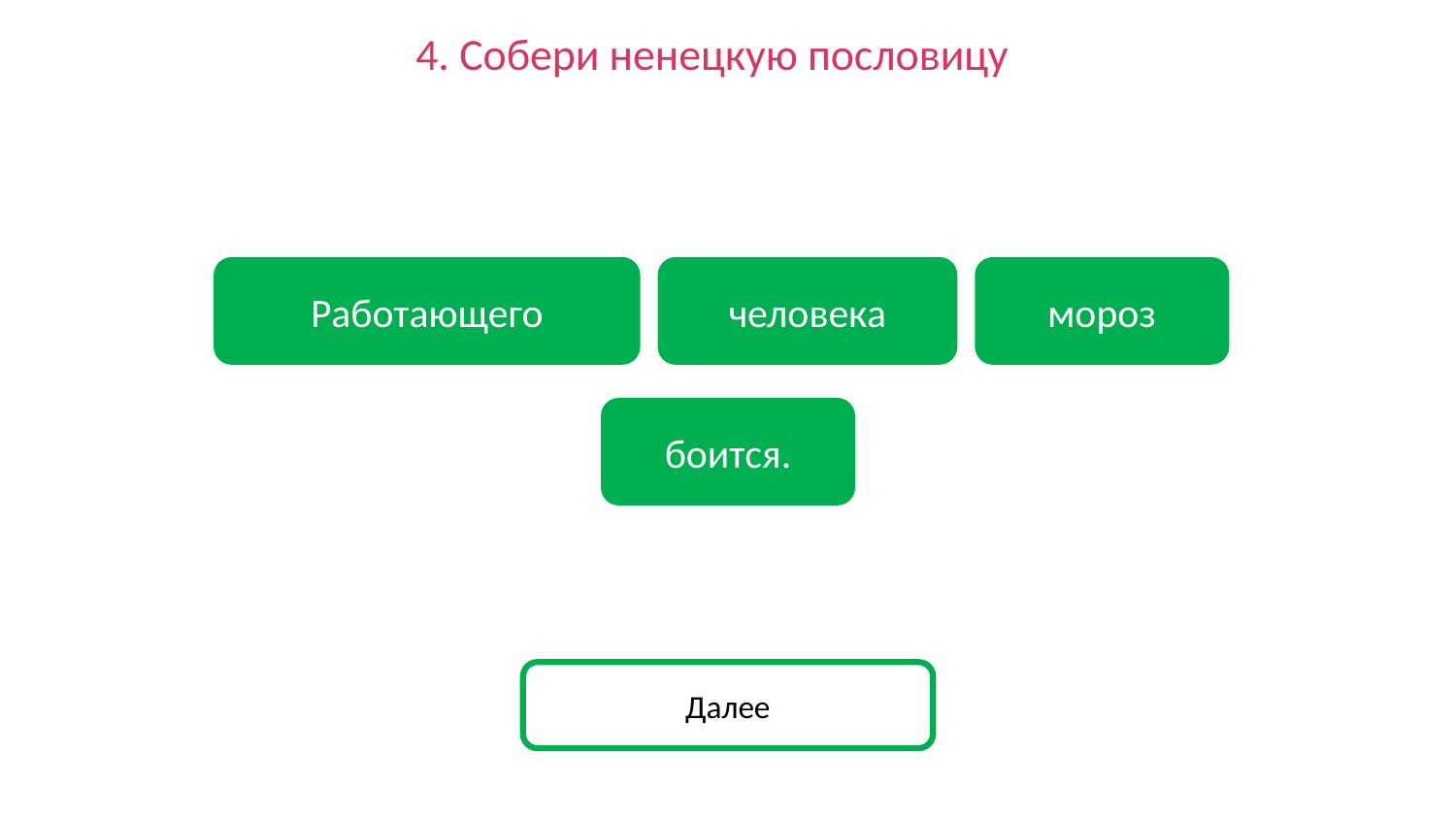

4. Собери ненецкую пословицу
Работающего
человека
мороз
боится.
Далее